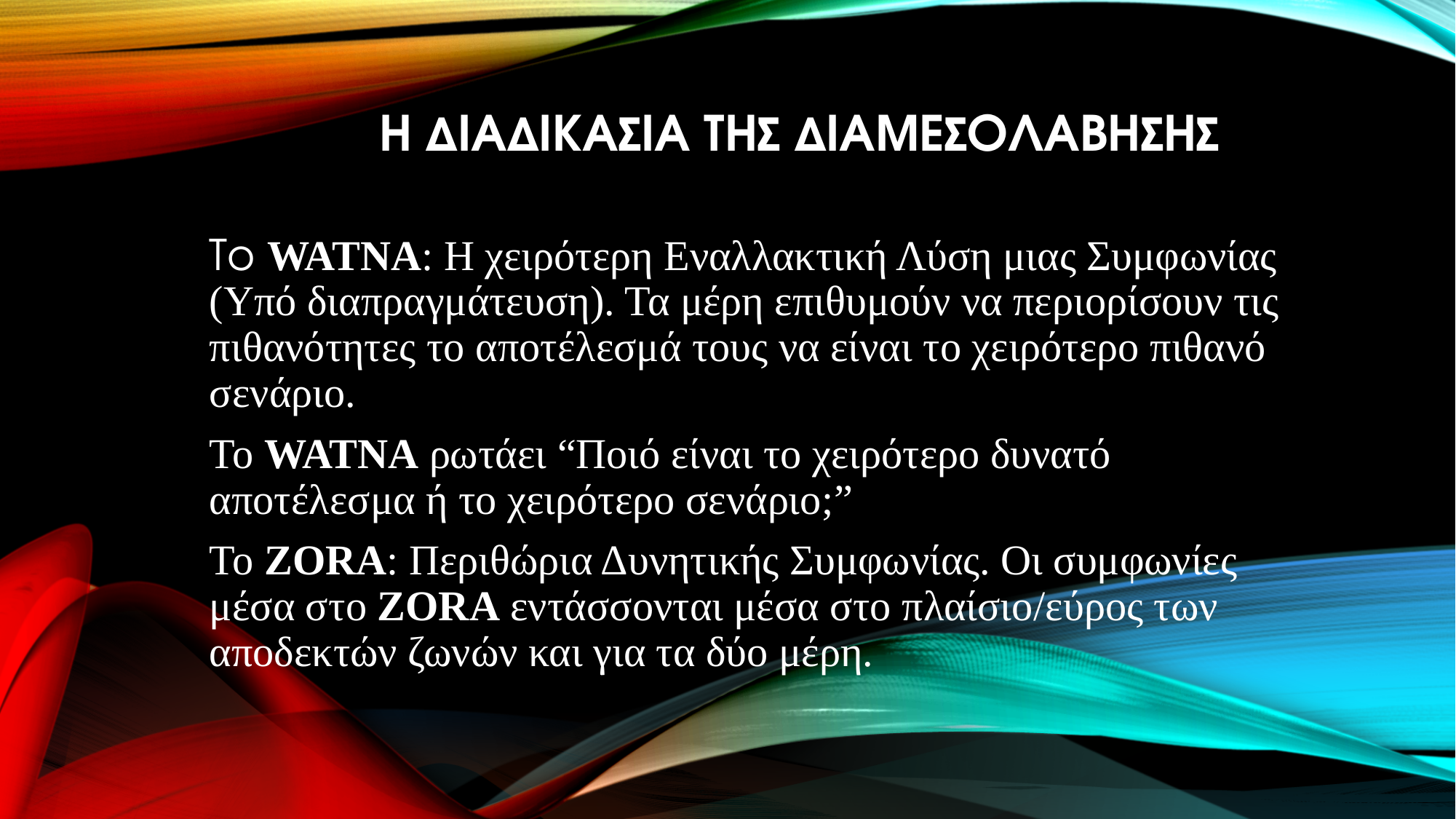

# Η ΔΙΑΔΙΚΑΣΙΑ ΤΗΣ ΔΙΑΜΕΣΟΛΑΒΗΣΗΣ
Το WATNA: Η χειρότερη Εναλλακτική Λύση μιας Συμφωνίας (Υπό διαπραγμάτευση). Τα μέρη επιθυμούν να περιορίσουν τις πιθανότητες το αποτέλεσμά τους να είναι το χειρότερο πιθανό σενάριο.
Το WATNA ρωτάει “Ποιό είναι το χειρότερο δυνατό αποτέλεσμα ή το χειρότερο σενάριο;”
Το ZORA: Περιθώρια Δυνητικής Συμφωνίας. Οι συμφωνίες μέσα στο ZORA εντάσσονται μέσα στο πλαίσιο/εύρος των αποδεκτών ζωνών και για τα δύο μέρη.